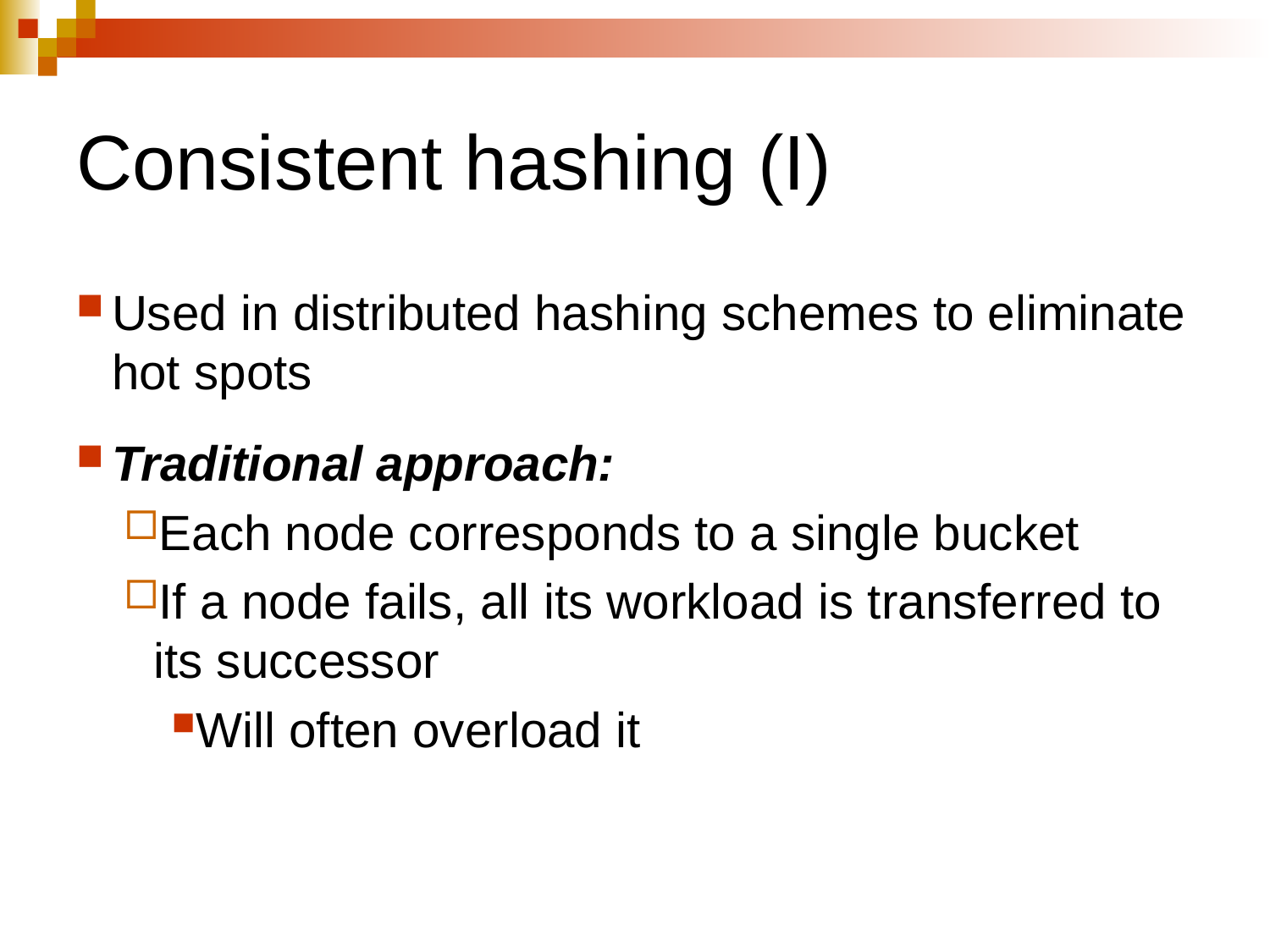

# Consistent hashing (I)
Used in distributed hashing schemes to eliminate hot spots
Traditional approach:
Each node corresponds to a single bucket
If a node fails, all its workload is transferred to its successor
Will often overload it